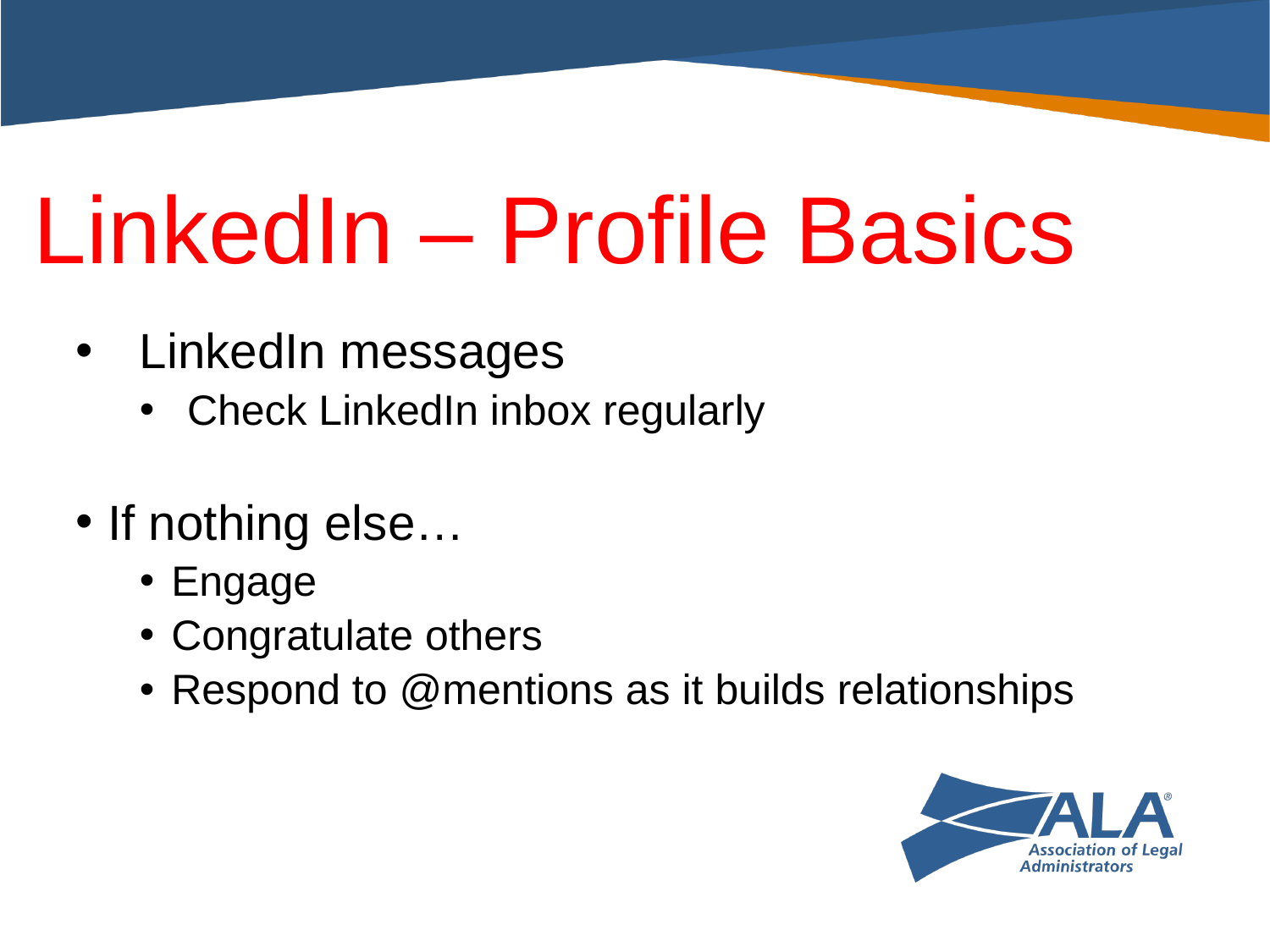

LinkedIn – Profile Basics
LinkedIn messages
Check LinkedIn inbox regularly
If nothing else…
Engage
Congratulate others
Respond to @mentions as it builds relationships